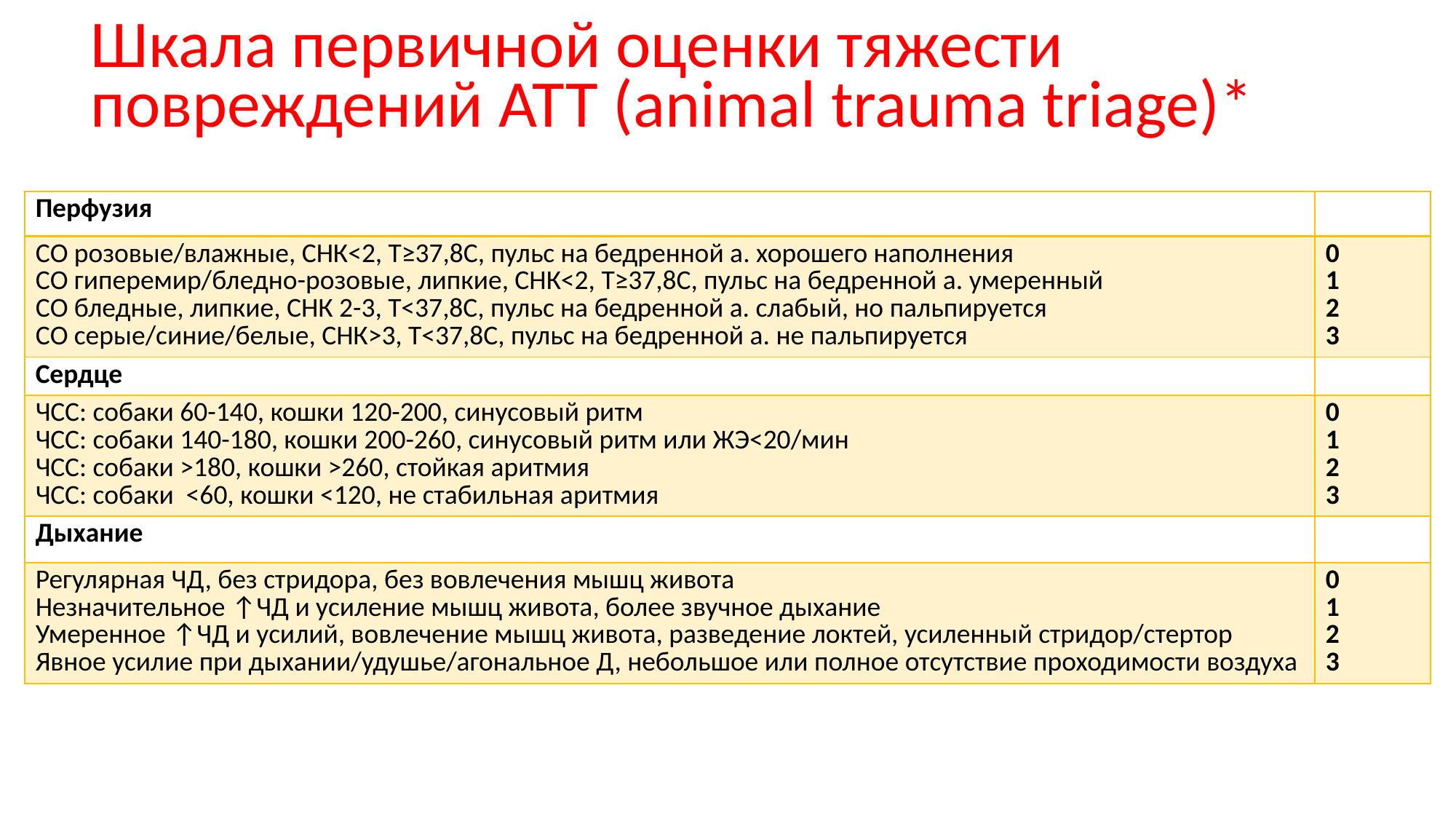

# Шкала первичной оценки тяжести повреждений ATT (animal trauma triage)*
| Перфузия |  |
| --- | --- |
| СО розовые/влажные, СНК<2, Т≥37,8С, пульс на бедренной а. хорошего наполнения СО гиперемир/бледно-розовые, липкие, СНК<2, Т≥37,8С, пульс на бедренной а. умеренный СО бледные, липкие, СНК 2-3, Т<37,8С, пульс на бедренной а. слабый, но пальпируется СО серые/синие/белые, СНК>3, Т<37,8С, пульс на бедренной а. не пальпируется | 0 1 2 3 |
| Сердце |  |
| ЧСС: собаки 60-140, кошки 120-200, синусовый ритм ЧСС: собаки 140-180, кошки 200-260, синусовый ритм или ЖЭ<20/мин ЧСС: собаки >180, кошки >260, стойкая аритмия ЧСС: собаки <60, кошки <120, не стабильная аритмия | 0 1 2 3 |
| Дыхание |  |
| Регулярная ЧД, без стридора, без вовлечения мышц живота Незначительное ↑ЧД и усиление мышц живота, более звучное дыхание Умеренное ↑ЧД и усилий, вовлечение мышц живота, разведение локтей, усиленный стридор/стертор Явное усилие при дыхании/удушье/агональное Д, небольшое или полное отсутствие проходимости воздуха | 0 1 2 3 |